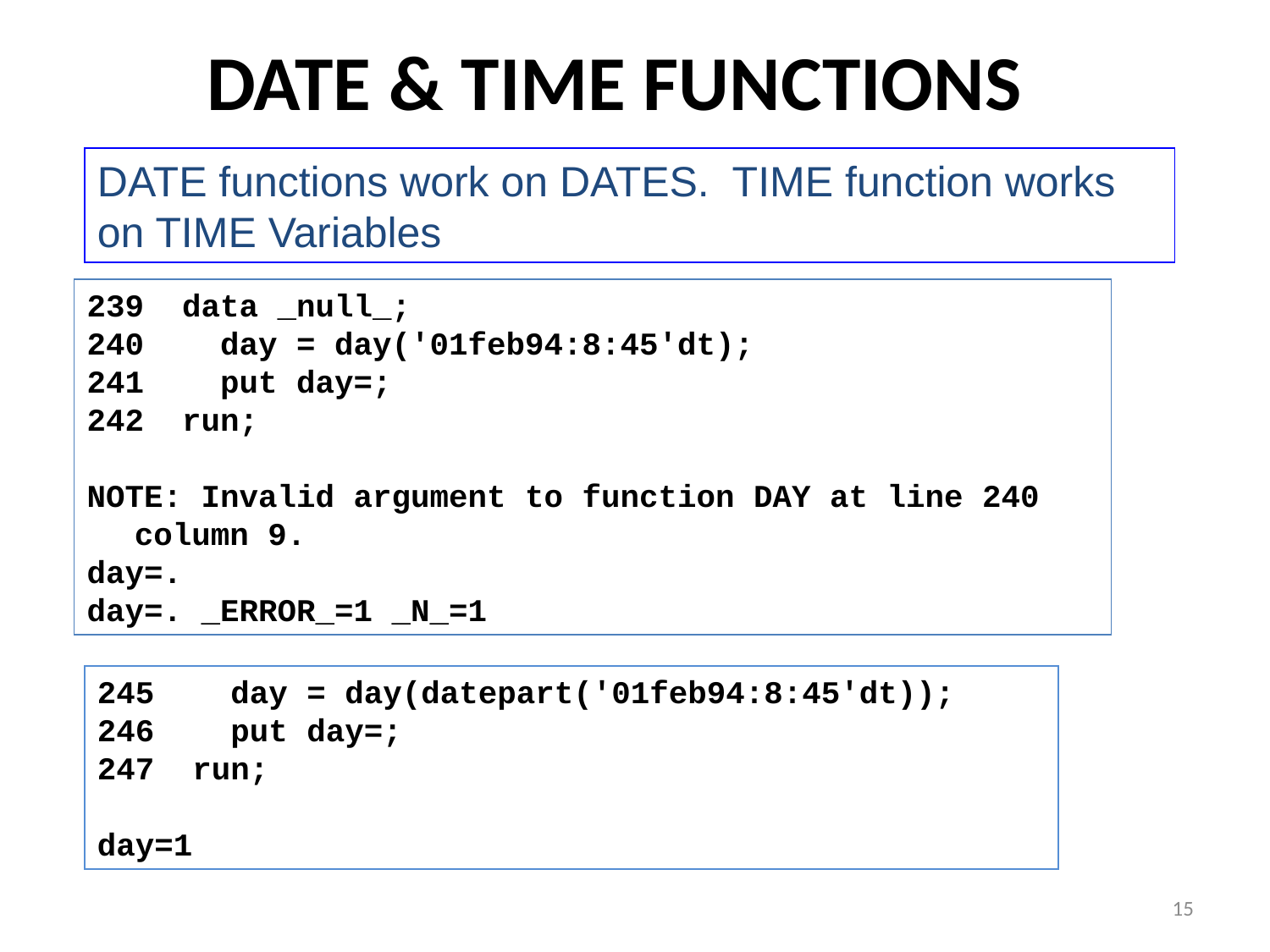

# DATE & TIME FUNCTIONS
DATE functions work on DATES.  TIME function works on TIME Variables
239  data _null_;
240    day = day('01feb94:8:45'dt);
241    put day=;
242  run;

NOTE: Invalid argument to function DAY at line 240 column 9.
day=.
day=. _ERROR_=1 _N_=1
245    day = day(datepart('01feb94:8:45'dt));
246    put day=;
247  run;

day=1
15